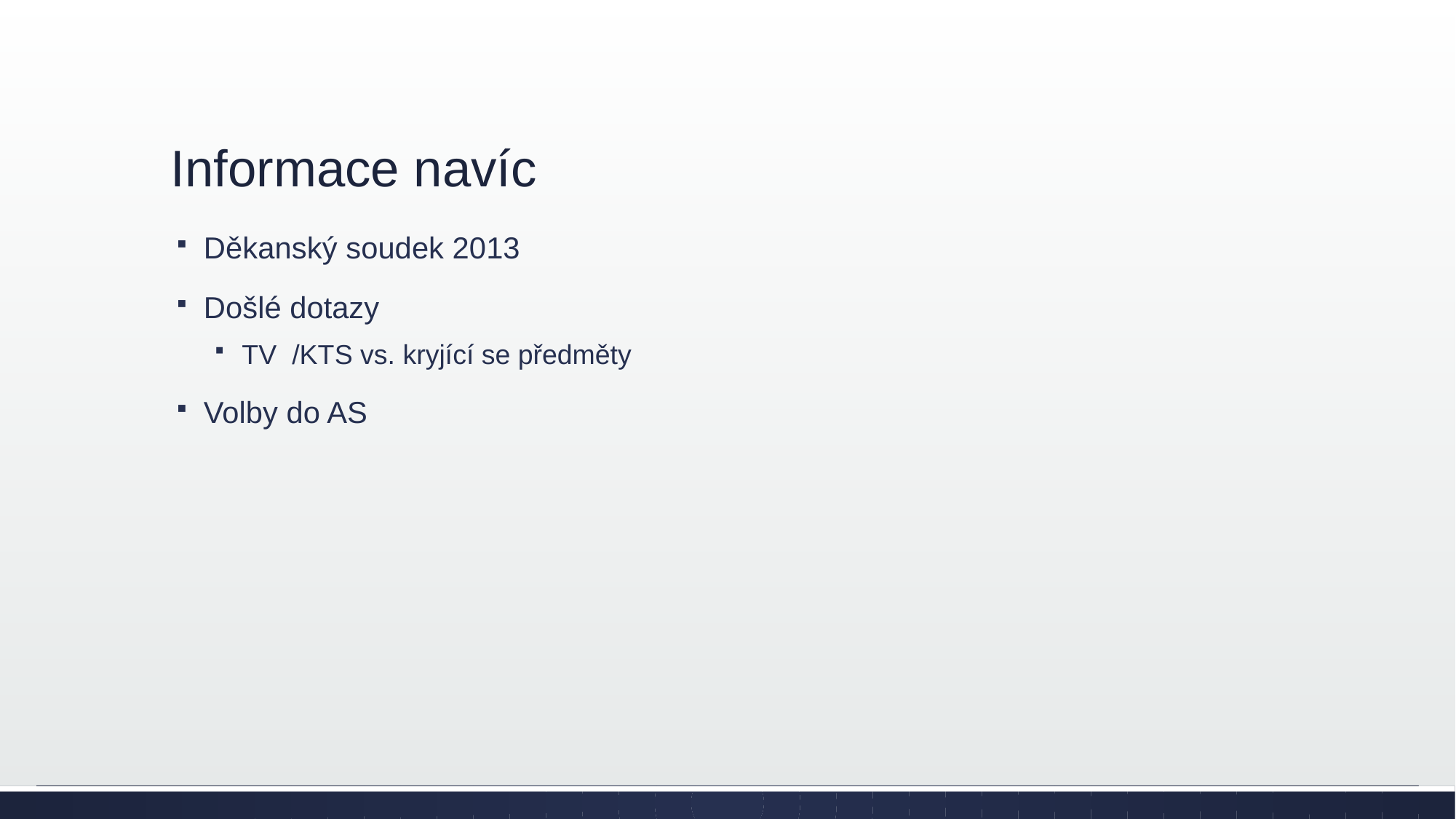

# Informace navíc
Děkanský soudek 2013
Došlé dotazy
TV  /KTS vs. kryjící se předměty
Volby do AS